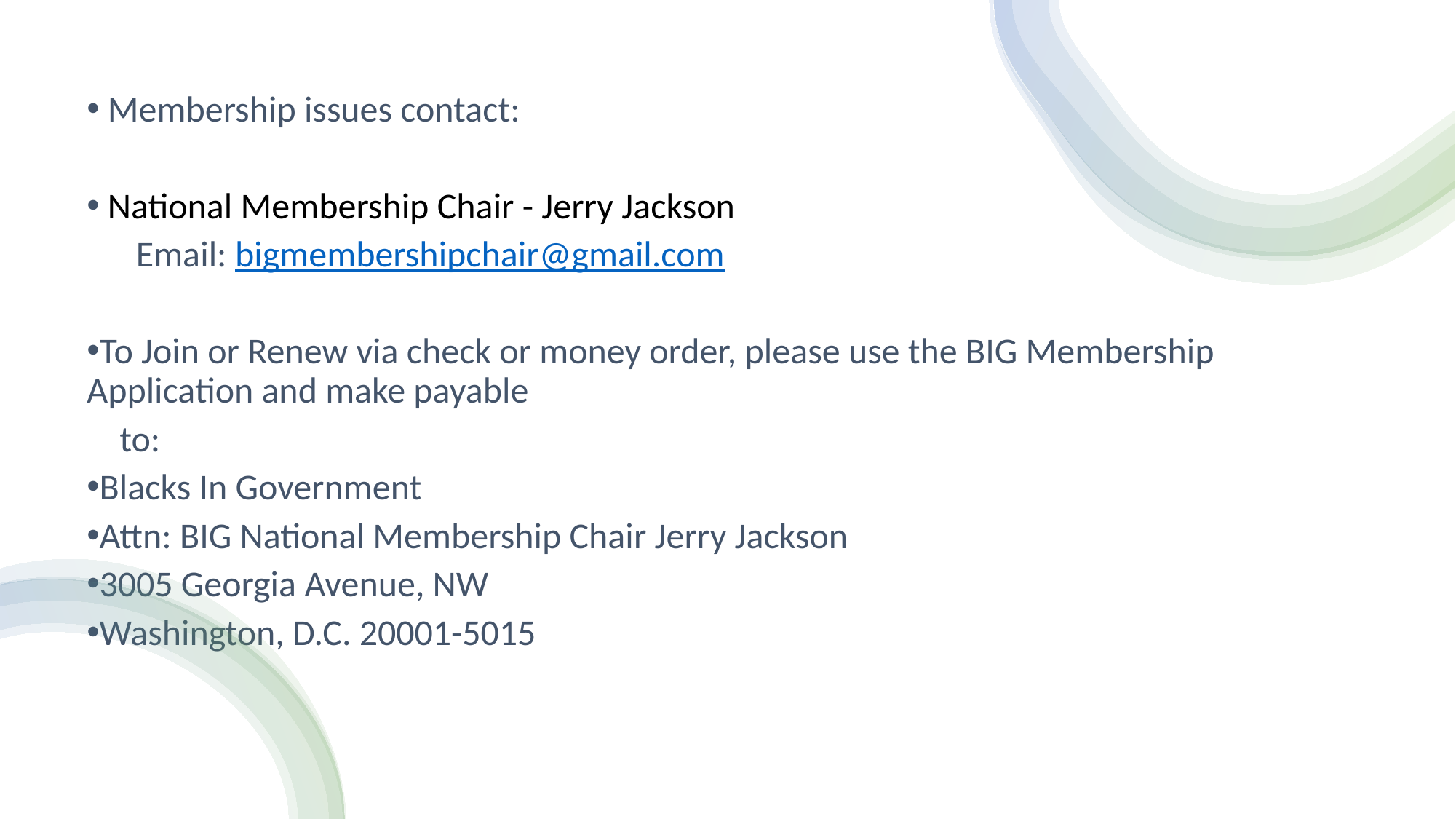

Membership issues contact:

 National Membership Chair - Jerry Jackson
      Email: bigmembershipchair@gmail.com

To Join or Renew via check or money order, please use the BIG Membership Application and make payable
    to:
Blacks In Government
Attn: BIG National Membership Chair Jerry Jackson
3005 Georgia Avenue, NW
Washington, D.C. 20001-5015

42